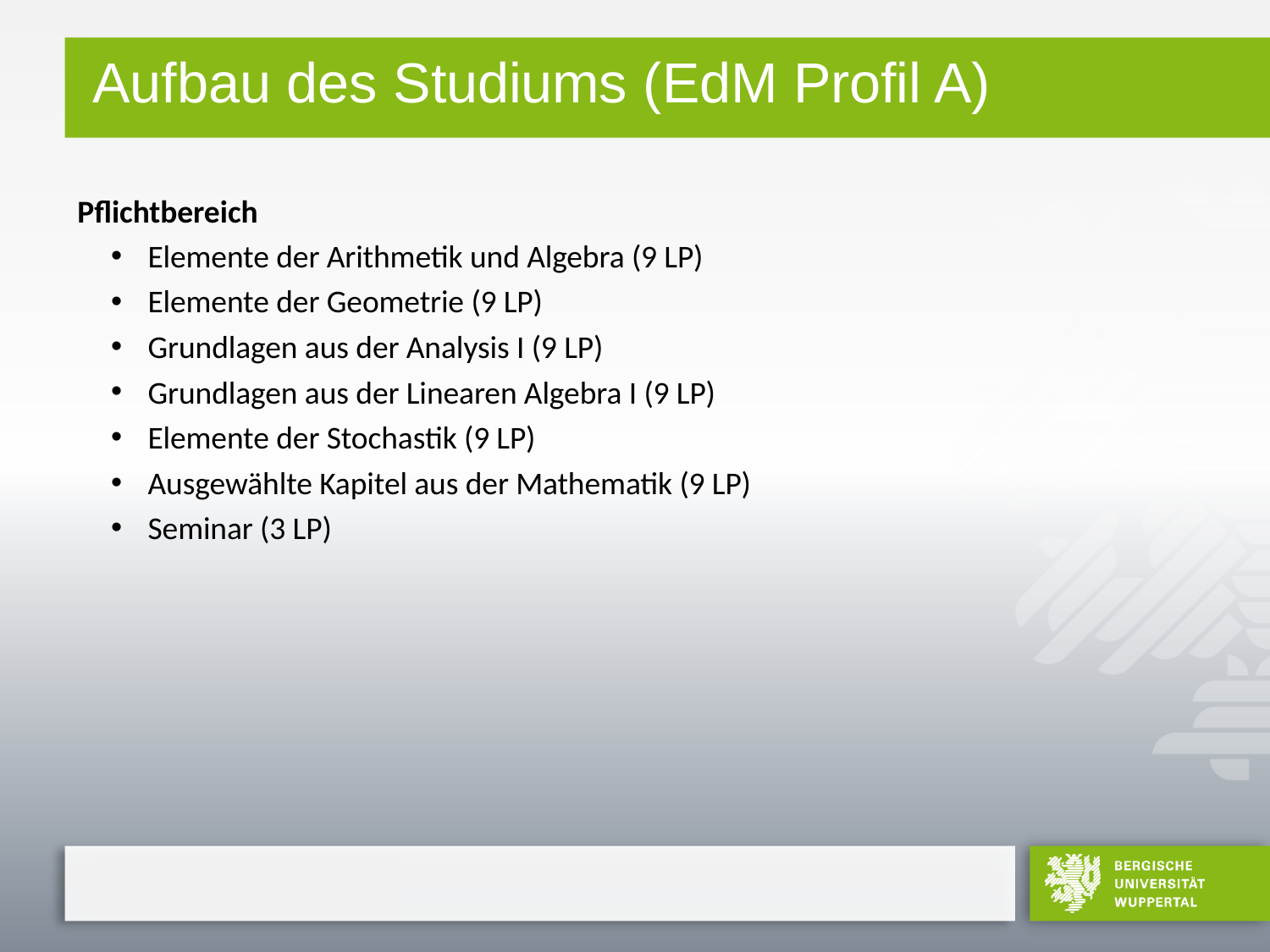

# Aufbau des Studiums (EdM Profil A)
Pflichtbereich
Elemente der Arithmetik und Algebra (9 LP)
Elemente der Geometrie (9 LP)
Grundlagen aus der Analysis I (9 LP)
Grundlagen aus der Linearen Algebra I (9 LP)
Elemente der Stochastik (9 LP)
Ausgewählte Kapitel aus der Mathematik (9 LP)
Seminar (3 LP)

Vortragstitel
Titel Vorname Name | Funktion